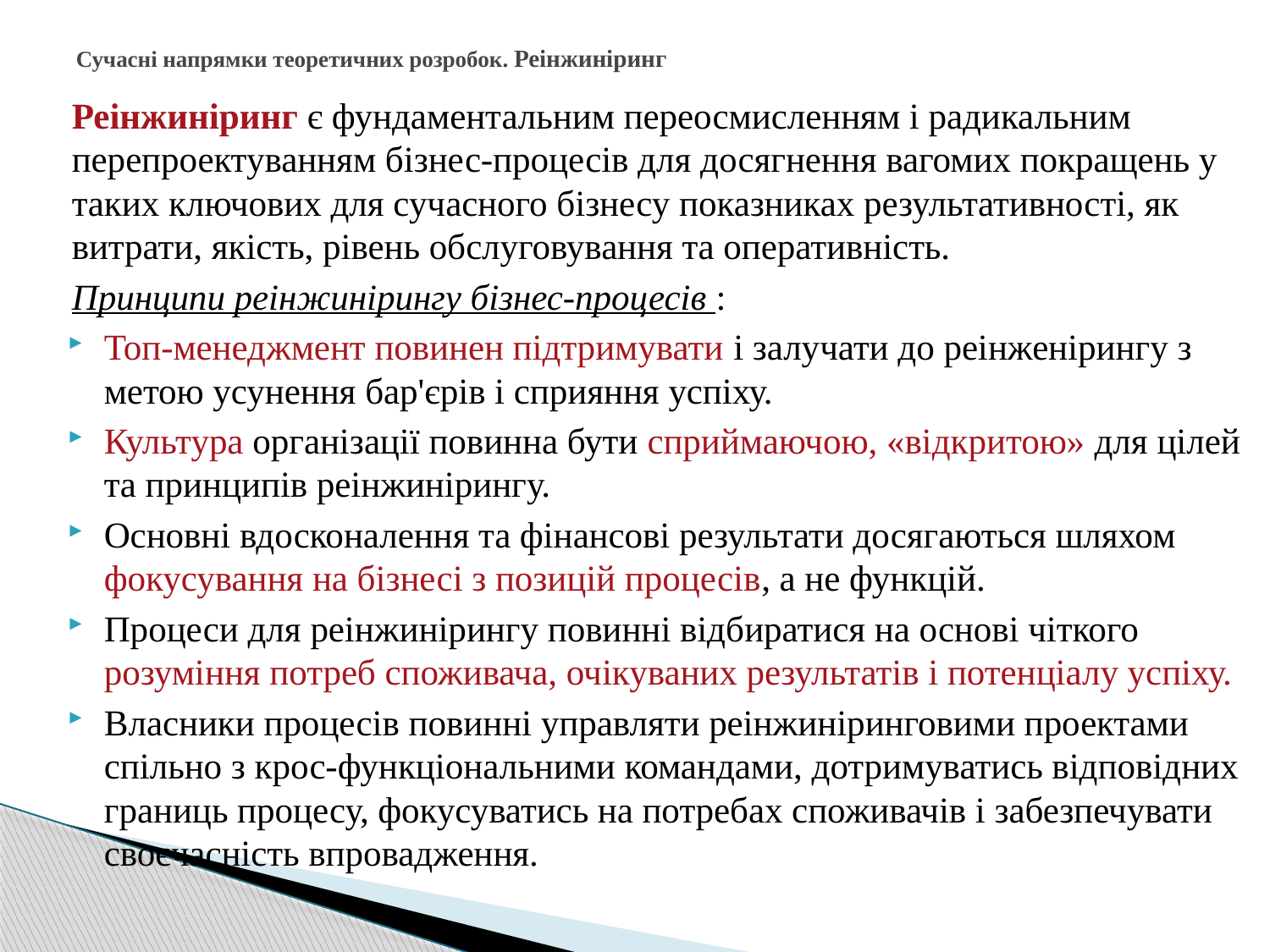

# Сучасні напрямки теоретичних розробок. Реінжиніринг
	Реінжиніринг є фундаментальним переосмисленням і радикальним перепроектуванням бізнес-процесів для досягнення вагомих покращень у таких ключових для сучасного бізнесу показниках результативності, як витрати, якість, рівень обслуговування та оперативність.
Принципи реінжинірингу бізнес-процесів :
Топ-менеджмент повинен підтримувати і залучати до реінженірингу з метою усунення бар'єрів і сприяння успіху.
Культура організації повинна бути сприймаючою, «відкритою» для цілей та принципів реінжинірингу.
Основні вдосконалення та фінансові результати досягаються шляхом фокусування на бізнесі з позицій процесів, а не функцій.
Процеси для реінжинірингу повинні відбиратися на основі чіткого розуміння потреб споживача, очікуваних результатів і потенціалу успіху.
Власники процесів повинні управляти реінжиніринговими проектами спільно з крос-функціональними командами, дотримуватись відповідних границь процесу, фокусуватись на потребах споживачів і забезпечувати своєчасність впровадження.